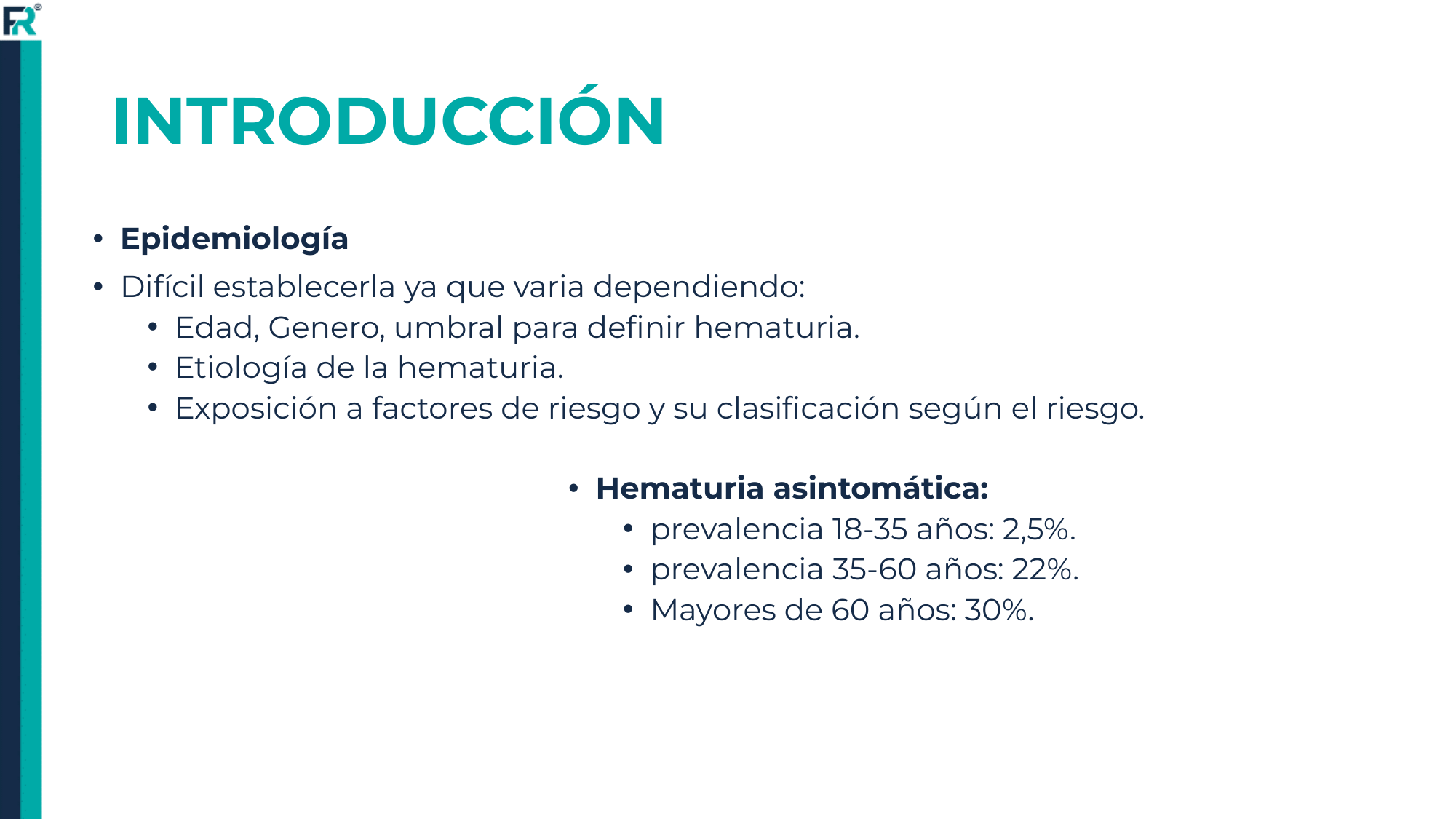

# INTRODUCCIÓN
Epidemiología
Difícil establecerla ya que varia dependiendo:
Edad, Genero, umbral para definir hematuria.
Etiología de la hematuria.
Exposición a factores de riesgo y su clasificación según el riesgo.

Hematuria asintomática:
prevalencia 18-35 años: 2,5%.
prevalencia 35-60 años: 22%.
Mayores de 60 años: 30%.